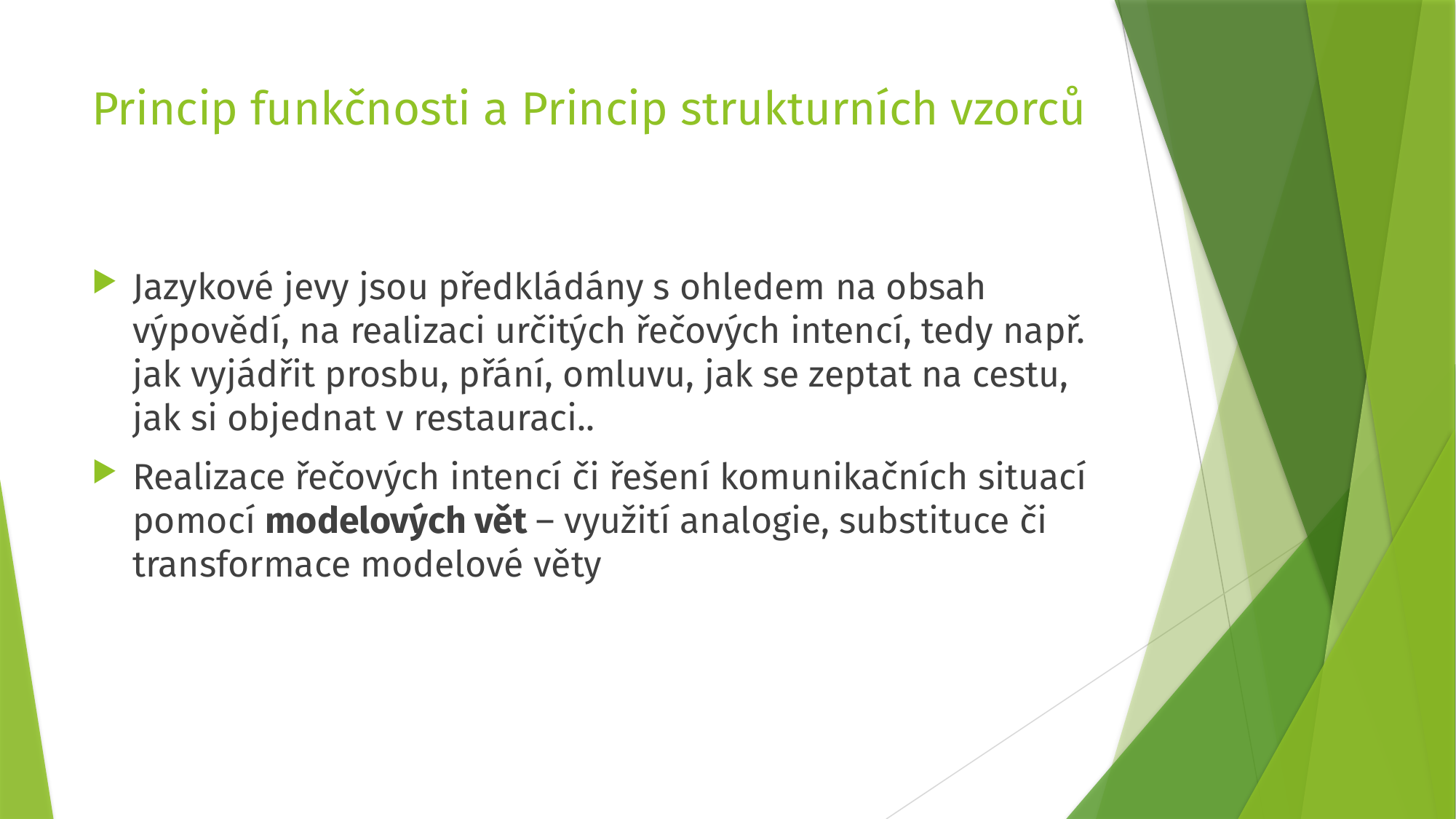

# Princip funkčnosti a Princip strukturních vzorců
Jazykové jevy jsou předkládány s ohledem na obsah výpovědí, na realizaci určitých řečových intencí, tedy např. jak vyjádřit prosbu, přání, omluvu, jak se zeptat na cestu, jak si objednat v restauraci..
Realizace řečových intencí či řešení komunikačních situací pomocí modelových vět – využití analogie, substituce či transformace modelové věty